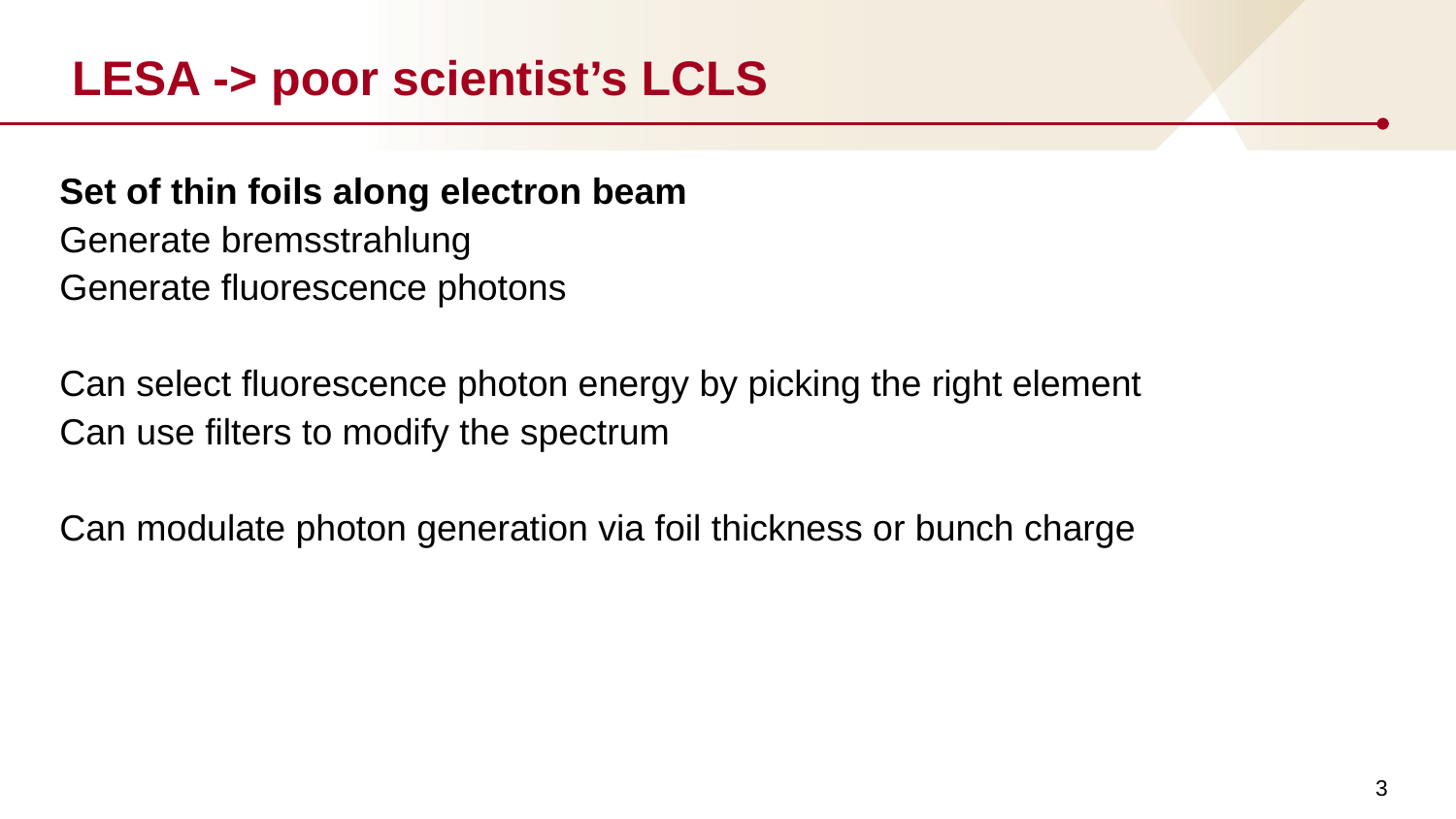

# LESA -> poor scientist’s LCLS
Set of thin foils along electron beam
Generate bremsstrahlung
Generate fluorescence photons

Can select fluorescence photon energy by picking the right element
Can use filters to modify the spectrum

Can modulate photon generation via foil thickness or bunch charge

3